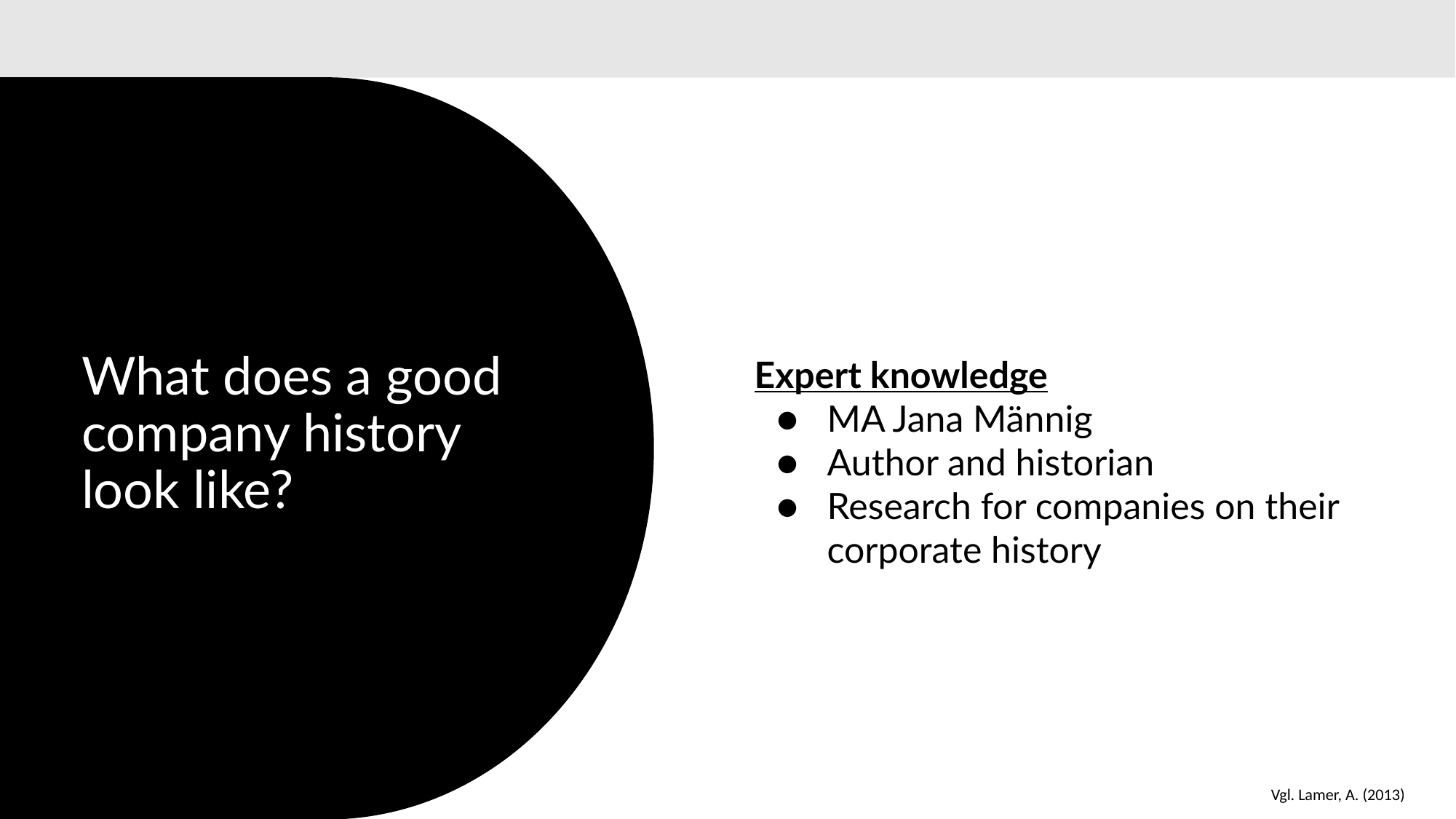

# What does a good company history look like?
Expert knowledge
MA Jana Männig
Author and historian
Research for companies on their corporate history
Vgl. Lamer, A. (2013)